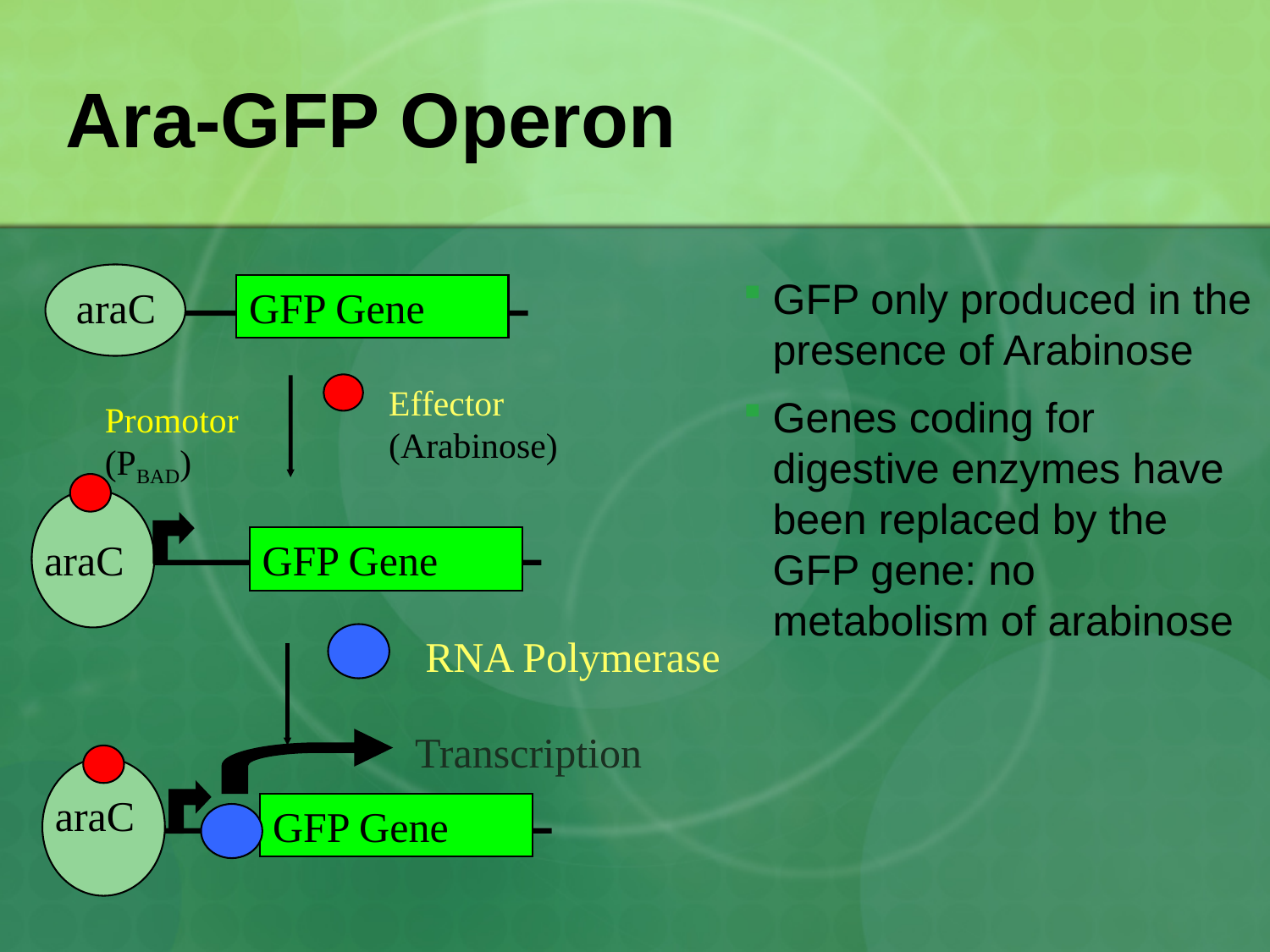

# Ara-GFP Operon

GFP Gene
araC

Effector (Arabinose)

araC
GFP Gene

Promotor (PBAD)

araC
GFP Gene

Transcription

RNA Polymerase
GFP only produced in the presence of Arabinose
Genes coding for digestive enzymes have been replaced by the GFP gene: no metabolism of arabinose